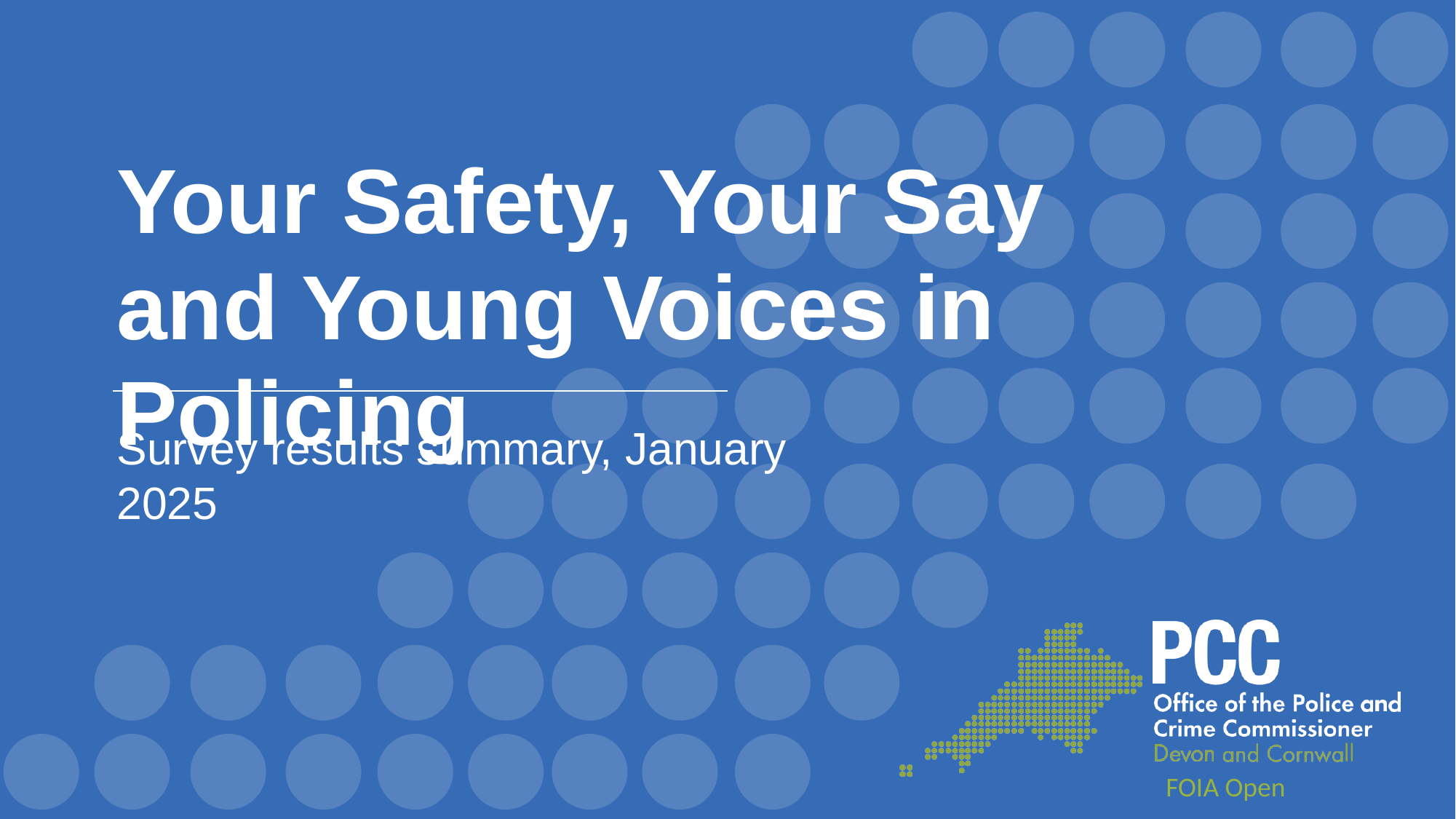

Your Safety, Your Say and Young Voices in Policing

Survey results summary, January 2025
FOIA Open